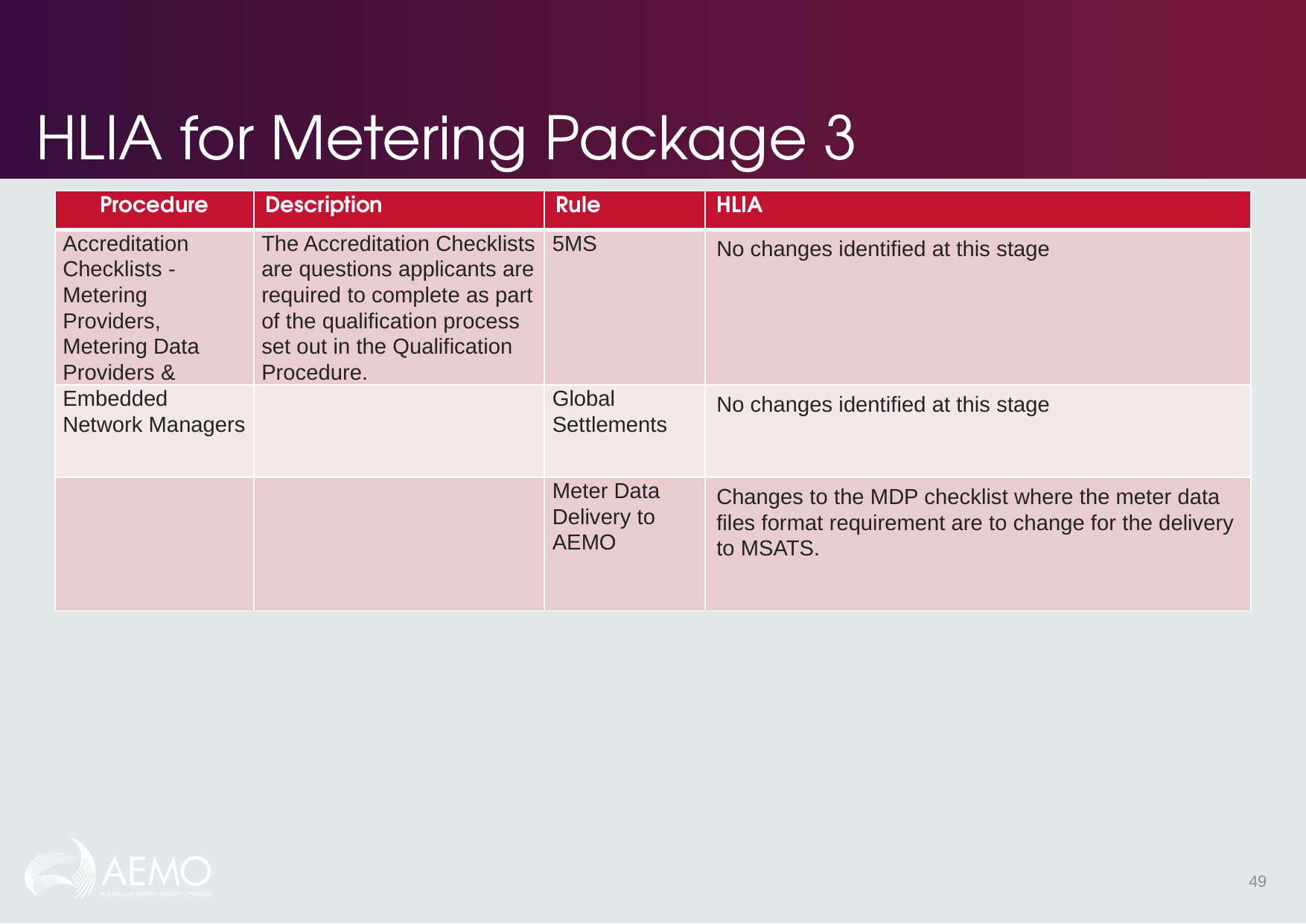

# HLIA for Metering Package 3
| Procedure | Description | Rule | HLIA |
| --- | --- | --- | --- |
| Accreditation Checklists - Metering Providers, Metering Data Providers & | The Accreditation Checklists are questions applicants are required to complete as part of the qualification process set out in the Qualification Procedure. | 5MS | No changes identified at this stage |
| Embedded Network Managers |  | Global Settlements | No changes identified at this stage |
|  |  | Meter Data Delivery to AEMO | Changes to the MDP checklist where the meter data files format requirement are to change for the delivery to MSATS. |
49